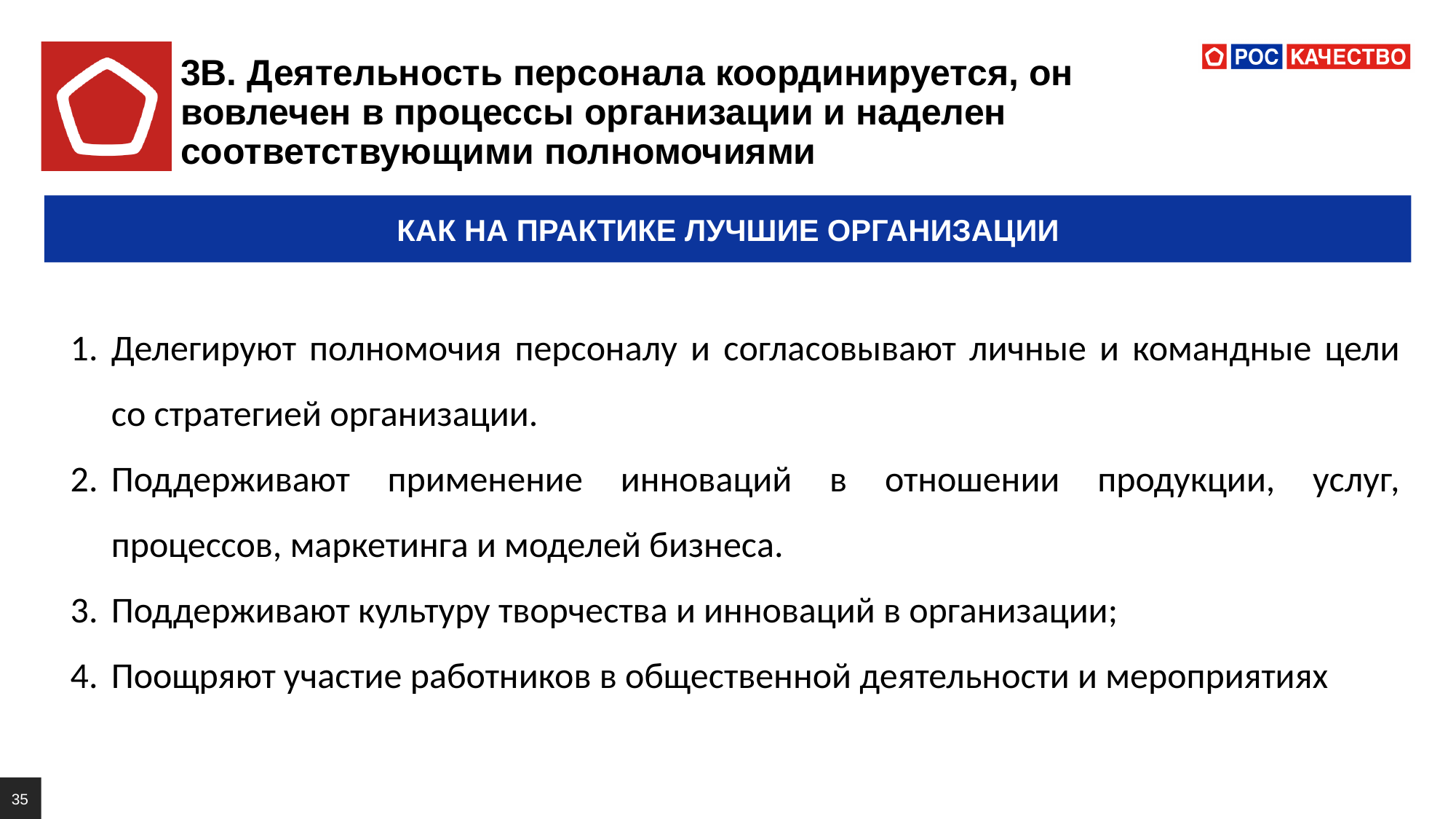

# 3В. Деятельность персонала координируется, он вовлечен в процессы организации и наделен соответствующими полномочиями
КАК НА ПРАКТИКЕ ЛУЧШИЕ ОРГАНИЗАЦИИ
Делегируют полномочия персоналу и согласовывают личные и командные цели со стратегией организации.
Поддерживают применение инноваций в отношении продукции, услуг, процессов, маркетинга и моделей бизнеса.
Поддерживают культуру творчества и инноваций в организации;
Поощряют участие работников в общественной деятельности и мероприятиях